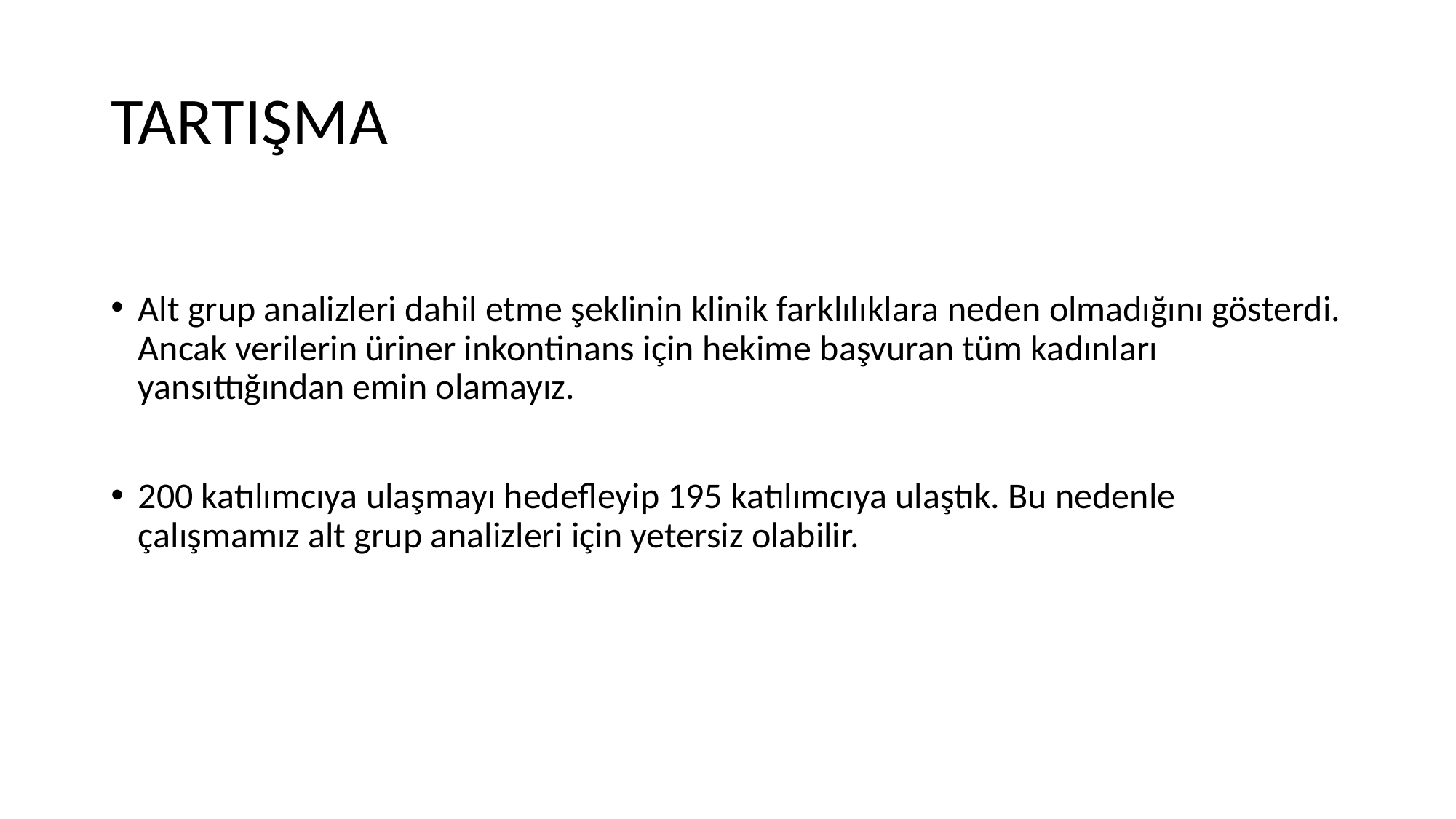

# TARTIŞMA

Alt grup analizleri dahil etme şeklinin klinik farklılıklara neden olmadığını gösterdi. Ancak verilerin üriner inkontinans için hekime başvuran tüm kadınları yansıttığından emin olamayız.

200 katılımcıya ulaşmayı hedefleyip 195 katılımcıya ulaştık. Bu nedenle çalışmamız alt grup analizleri için yetersiz olabilir.